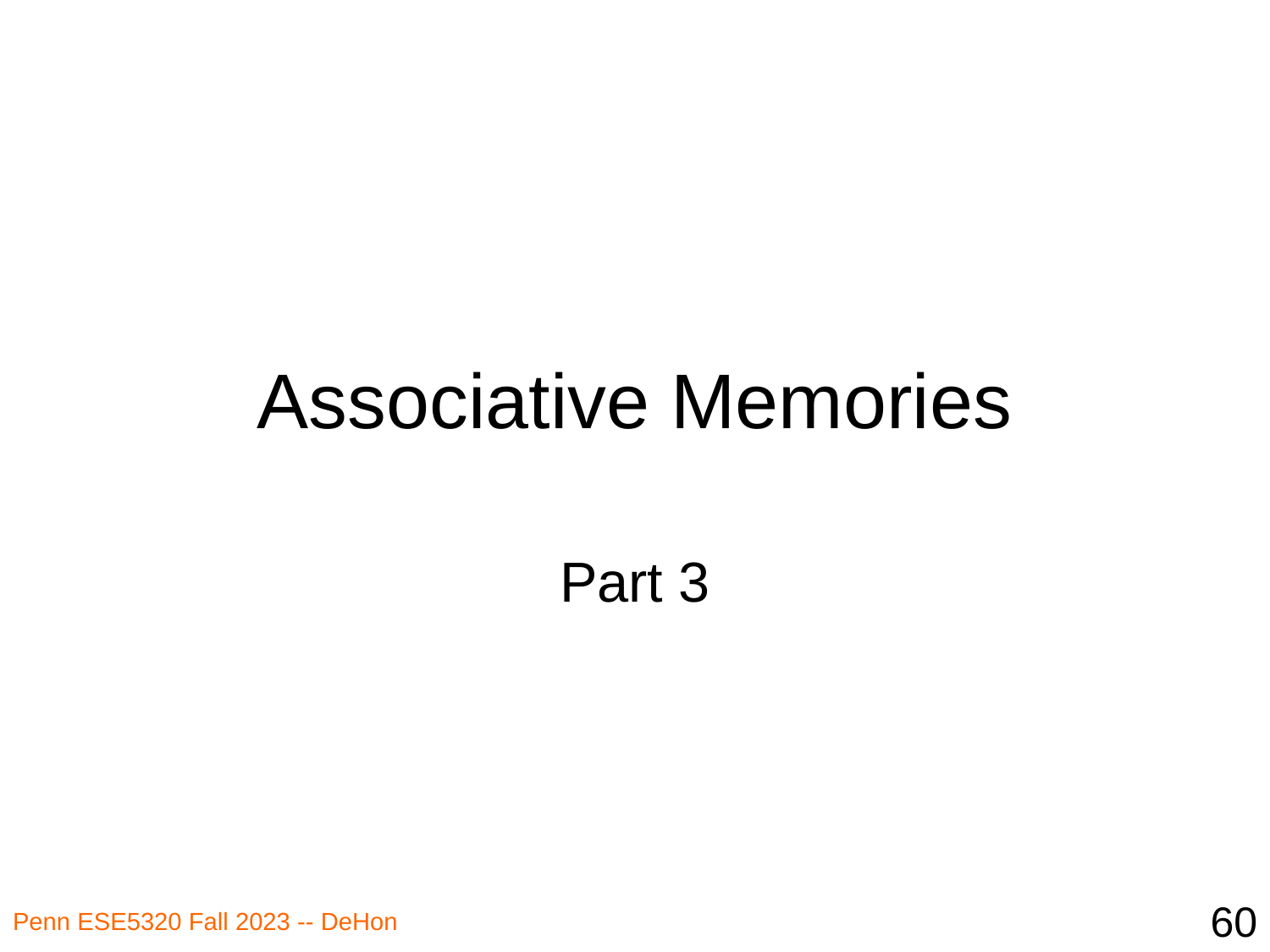

# Associative Memories
Part 3
60
Penn ESE5320 Fall 2023 -- DeHon